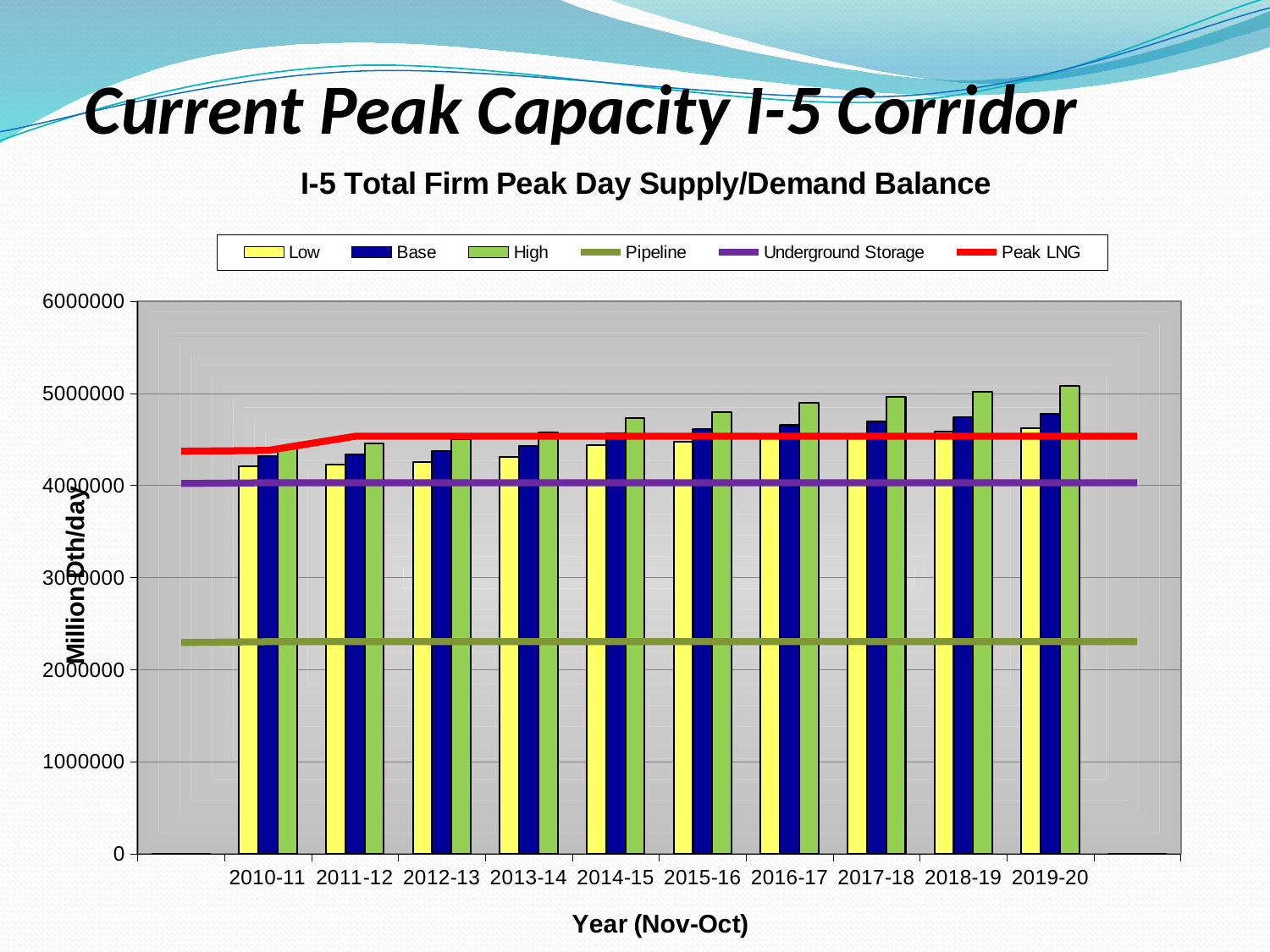

# Current Peak Capacity I-5 Corridor

[unsupported chart]